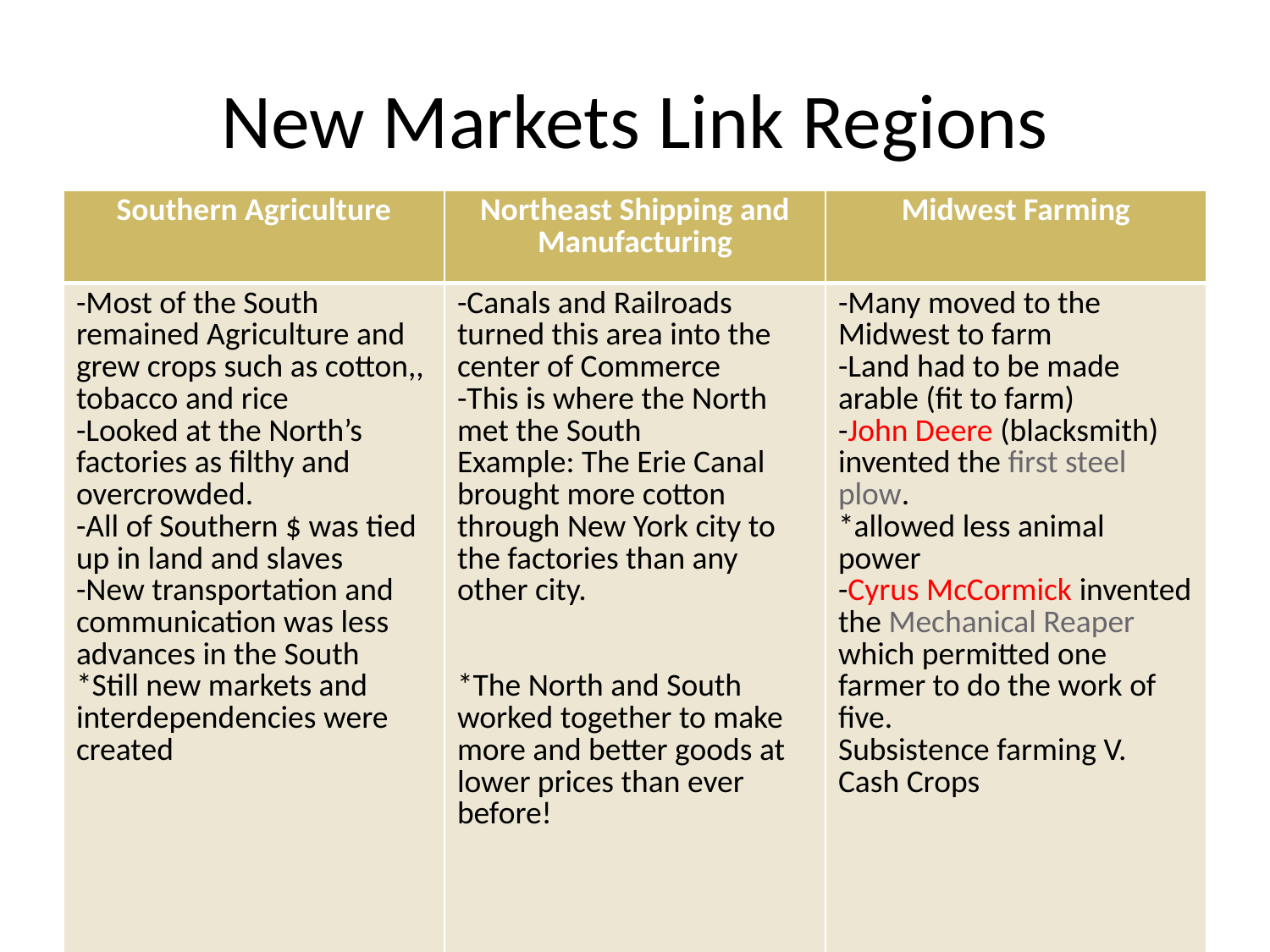

# New Markets Link Regions
| Southern Agriculture | Northeast Shipping and Manufacturing | Midwest Farming |
| --- | --- | --- |
| -Most of the South remained Agriculture and grew crops such as cotton,, tobacco and rice -Looked at the North’s factories as filthy and overcrowded. -All of Southern $ was tied up in land and slaves -New transportation and communication was less advances in the South \*Still new markets and interdependencies were created | -Canals and Railroads turned this area into the center of Commerce -This is where the North met the South Example: The Erie Canal brought more cotton through New York city to the factories than any other city. \*The North and South worked together to make more and better goods at lower prices than ever before! | -Many moved to the Midwest to farm -Land had to be made arable (fit to farm) -John Deere (blacksmith) invented the first steel plow. \*allowed less animal power -Cyrus McCormick invented the Mechanical Reaper which permitted one farmer to do the work of five. Subsistence farming V. Cash Crops |